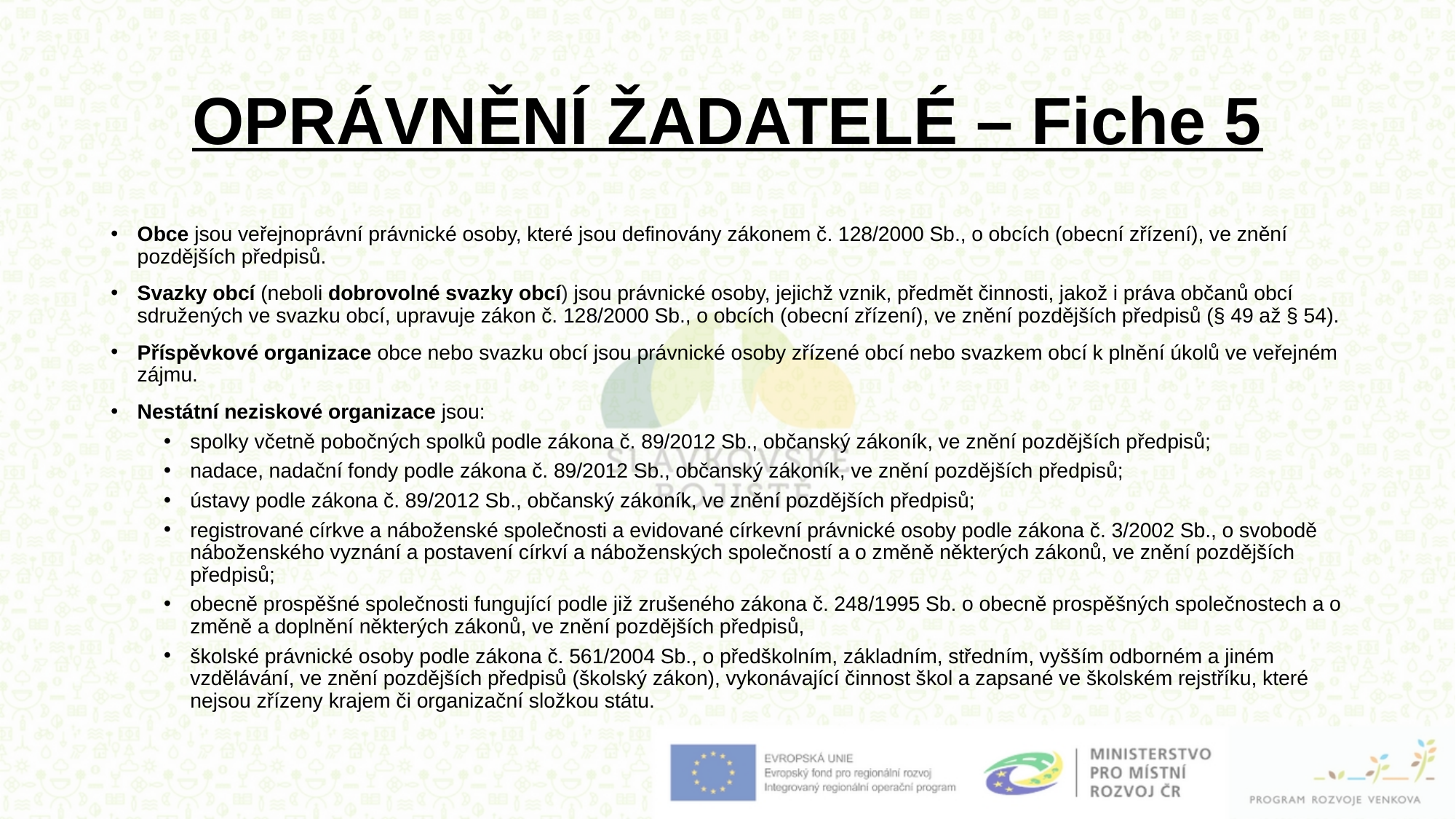

# OPRÁVNĚNÍ ŽADATELÉ – Fiche 5
Obce jsou veřejnoprávní právnické osoby, které jsou definovány zákonem č. 128/2000 Sb., o obcích (obecní zřízení), ve znění pozdějších předpisů.
Svazky obcí (neboli dobrovolné svazky obcí) jsou právnické osoby, jejichž vznik, předmět činnosti, jakož i práva občanů obcí sdružených ve svazku obcí, upravuje zákon č. 128/2000 Sb., o obcích (obecní zřízení), ve znění pozdějších předpisů (§ 49 až § 54).
Příspěvkové organizace obce nebo svazku obcí jsou právnické osoby zřízené obcí nebo svazkem obcí k plnění úkolů ve veřejném zájmu.
Nestátní neziskové organizace jsou:
spolky včetně pobočných spolků podle zákona č. 89/2012 Sb., občanský zákoník, ve znění pozdějších předpisů;
nadace, nadační fondy podle zákona č. 89/2012 Sb., občanský zákoník, ve znění pozdějších předpisů;
ústavy podle zákona č. 89/2012 Sb., občanský zákoník, ve znění pozdějších předpisů;
registrované církve a náboženské společnosti a evidované církevní právnické osoby podle zákona č. 3/2002 Sb., o svobodě náboženského vyznání a postavení církví a náboženských společností a o změně některých zákonů, ve znění pozdějších předpisů;
obecně prospěšné společnosti fungující podle již zrušeného zákona č. 248/1995 Sb. o obecně prospěšných společnostech a o změně a doplnění některých zákonů, ve znění pozdějších předpisů,
školské právnické osoby podle zákona č. 561/2004 Sb., o předškolním, základním, středním, vyšším odborném a jiném vzdělávání, ve znění pozdějších předpisů (školský zákon), vykonávající činnost škol a zapsané ve školském rejstříku, které nejsou zřízeny krajem či organizační složkou státu.